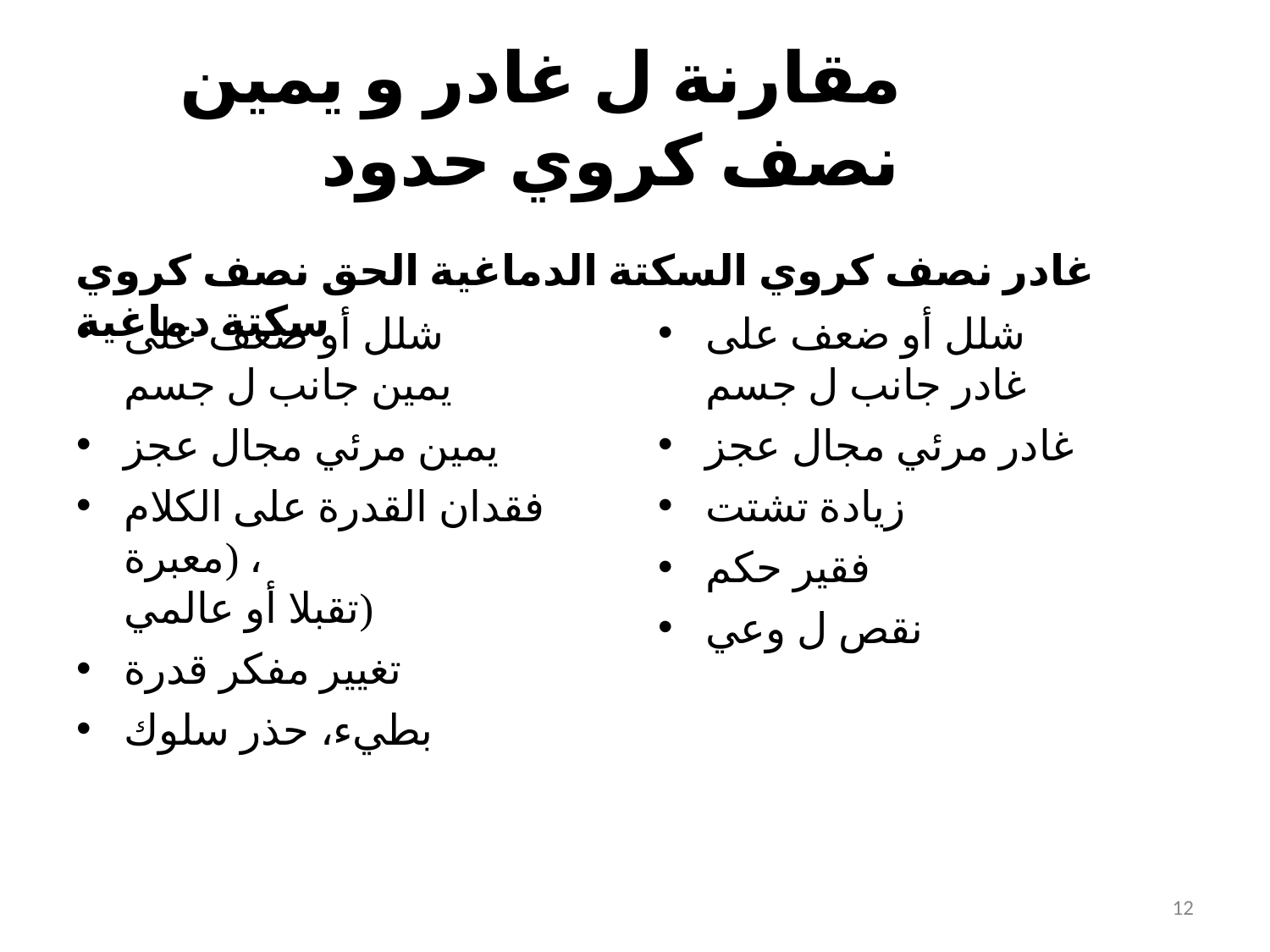

# مقارنة ل غادر و يمين نصف كروي حدود
غادر نصف كروي السكتة الدماغية الحق نصف كروي سكتة دماغية
شلل أو ضعف على
يمين جانب ل جسم
يمين مرئي مجال عجز
فقدان القدرة على الكلام (معبرة ،
تقبلا أو عالمي)
تغيير مفكر قدرة
بطيء، حذر سلوك
شلل أو ضعف على
غادر جانب ل جسم
غادر مرئي مجال عجز
زيادة تشتت
فقير حكم
نقص ل وعي
12